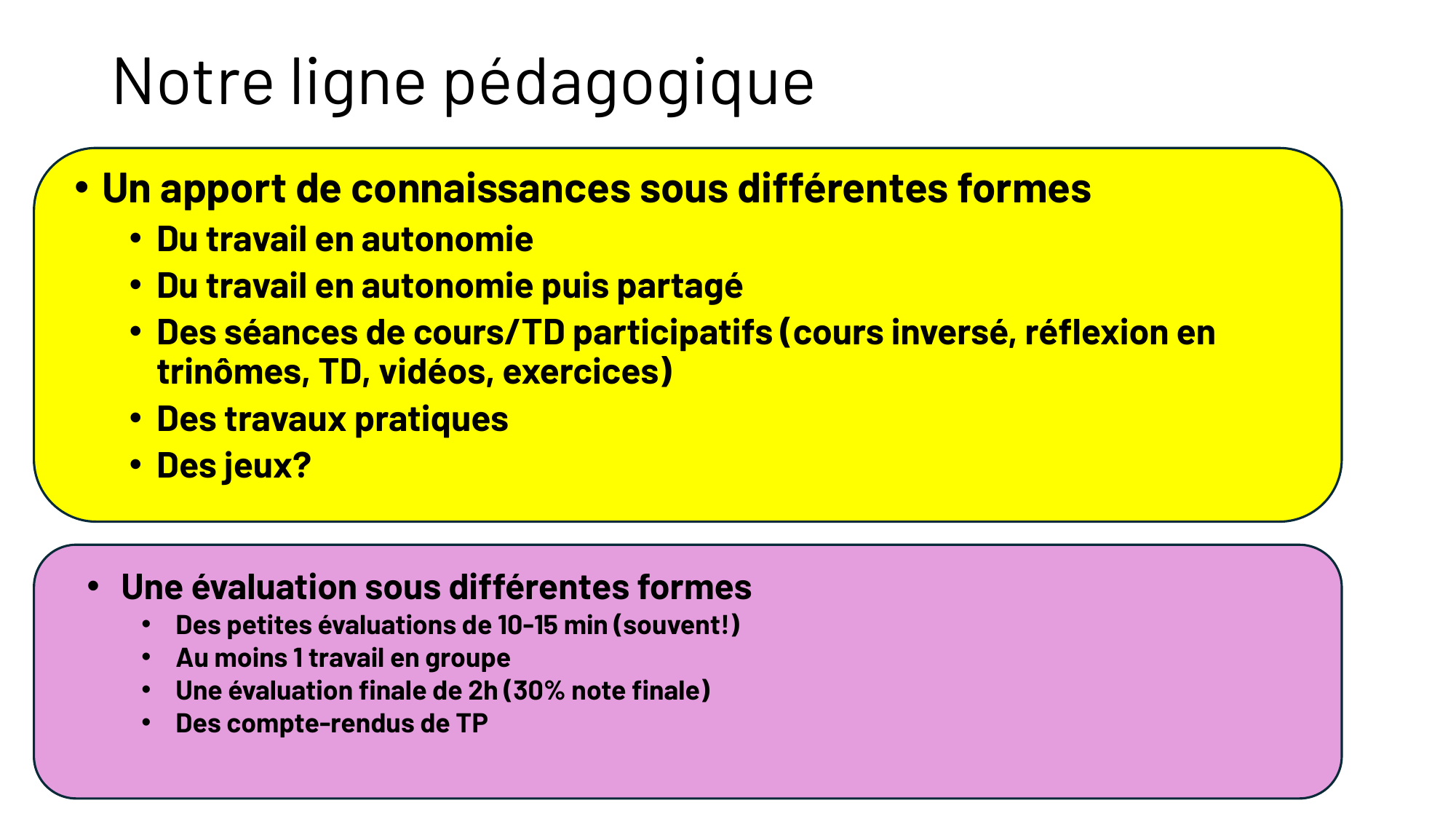

# Notre ligne pédagogique

Un apport de connaissances sous différentes formes
Du travail en autonomie
Du travail en autonomie puis partagé
Des séances de cours/TD participatifs (cours inversé, réflexion en trinômes, TD, vidéos, exercices)
Des travaux pratiques
Des jeux?

Une évaluation sous différentes formes
Des petites évaluations de 10-15 min (souvent!)
Au moins 1 travail en groupe
Une évaluation finale de 2h (30% note finale)
Des compte-rendus de TP